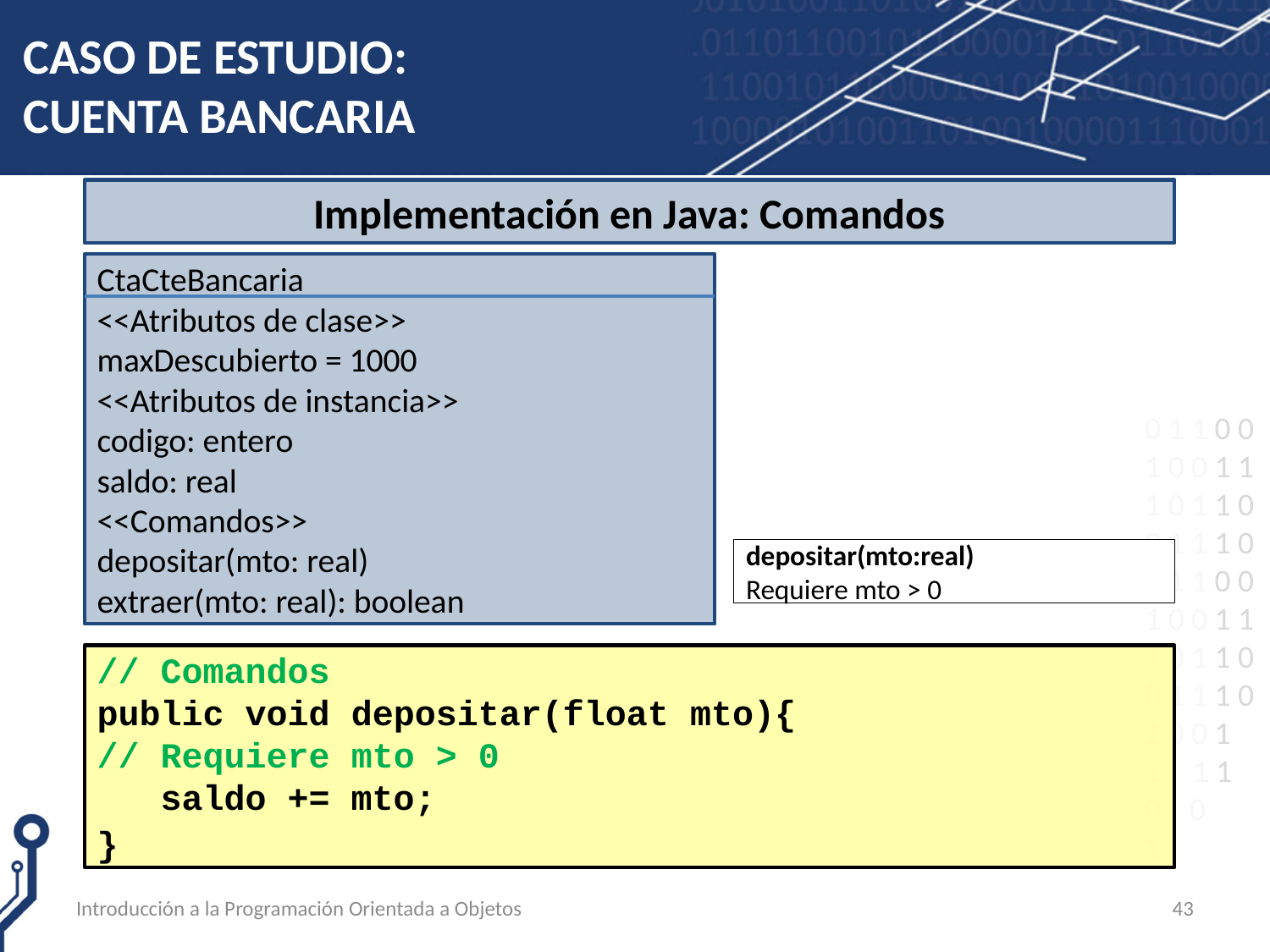

# CASO DE ESTUDIO: CUENTA BANCARIA

Implementación en Java: Comandos
CtaCteBancaria
<<Atributos de clase>>
maxDescubierto = 1000
<<Atributos de instancia>>
codigo: entero
saldo: real
<<Comandos>>
depositar(mto: real)
extraer(mto: real): boolean
depositar(mto:real)
Requiere mto > 0
// Comandos
public void depositar(float mto){
// Requiere mto > 0
   saldo += mto;
}
Introducción a la Programación Orientada a Objetos
43